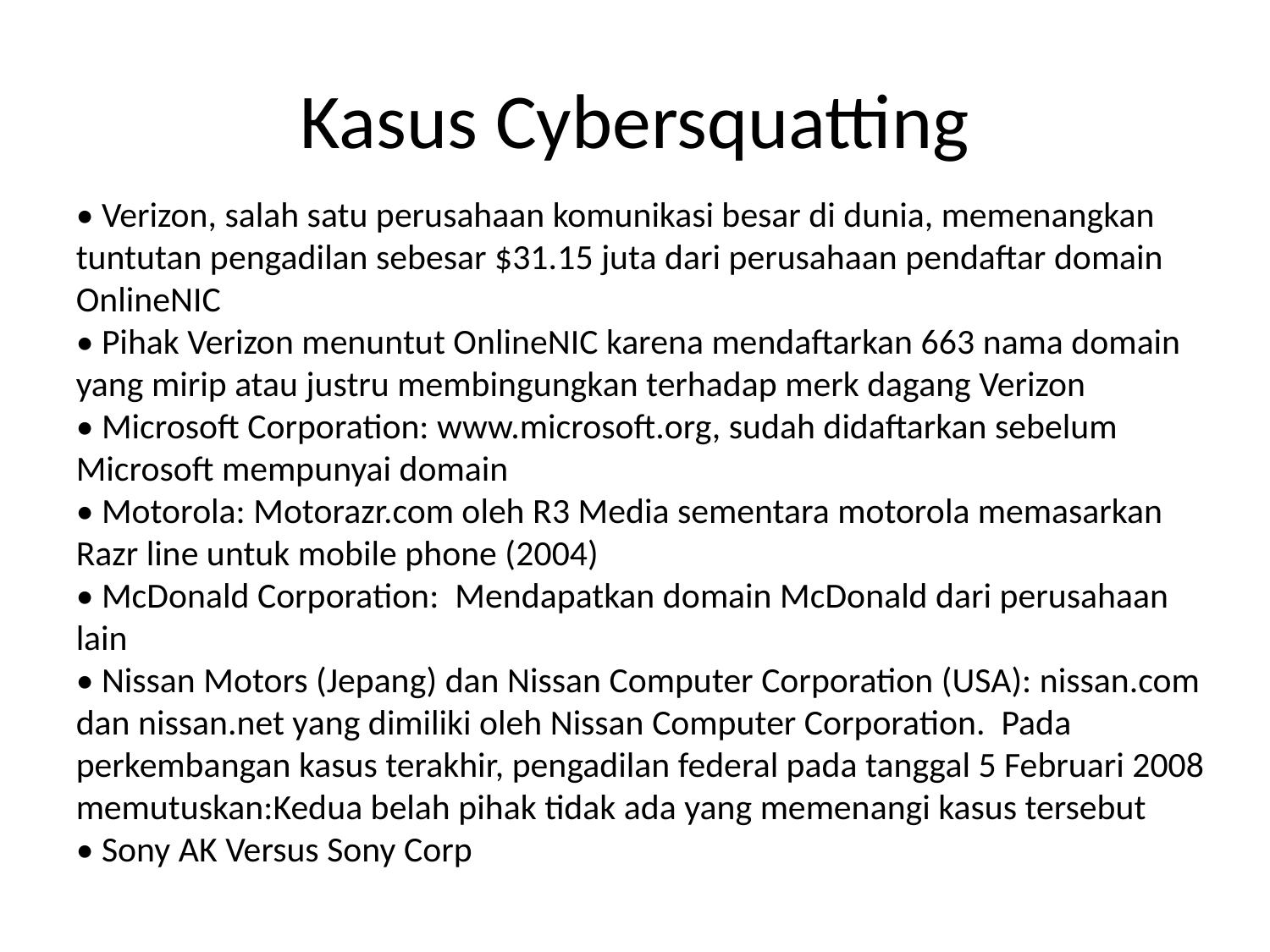

# Kasus Cybersquatting
• Verizon, salah satu perusahaan komunikasi besar di dunia, memenangkan tuntutan pengadilan sebesar $31.15 juta dari perusahaan pendaftar domain OnlineNIC
• Pihak Verizon menuntut OnlineNIC karena mendaftarkan 663 nama domain yang mirip atau justru membingungkan terhadap merk dagang Verizon
• Microsoft Corporation: www.microsoft.org, sudah didaftarkan sebelum Microsoft mempunyai domain
• Motorola: Motorazr.com oleh R3 Media sementara motorola memasarkan Razr line untuk mobile phone (2004)
• McDonald Corporation:  Mendapatkan domain McDonald dari perusahaan lain
• Nissan Motors (Jepang) dan Nissan Computer Corporation (USA): nissan.com dan nissan.net yang dimiliki oleh Nissan Computer Corporation.  Pada perkembangan kasus terakhir, pengadilan federal pada tanggal 5 Februari 2008 memutuskan:Kedua belah pihak tidak ada yang memenangi kasus tersebut
• Sony AK Versus Sony Corp